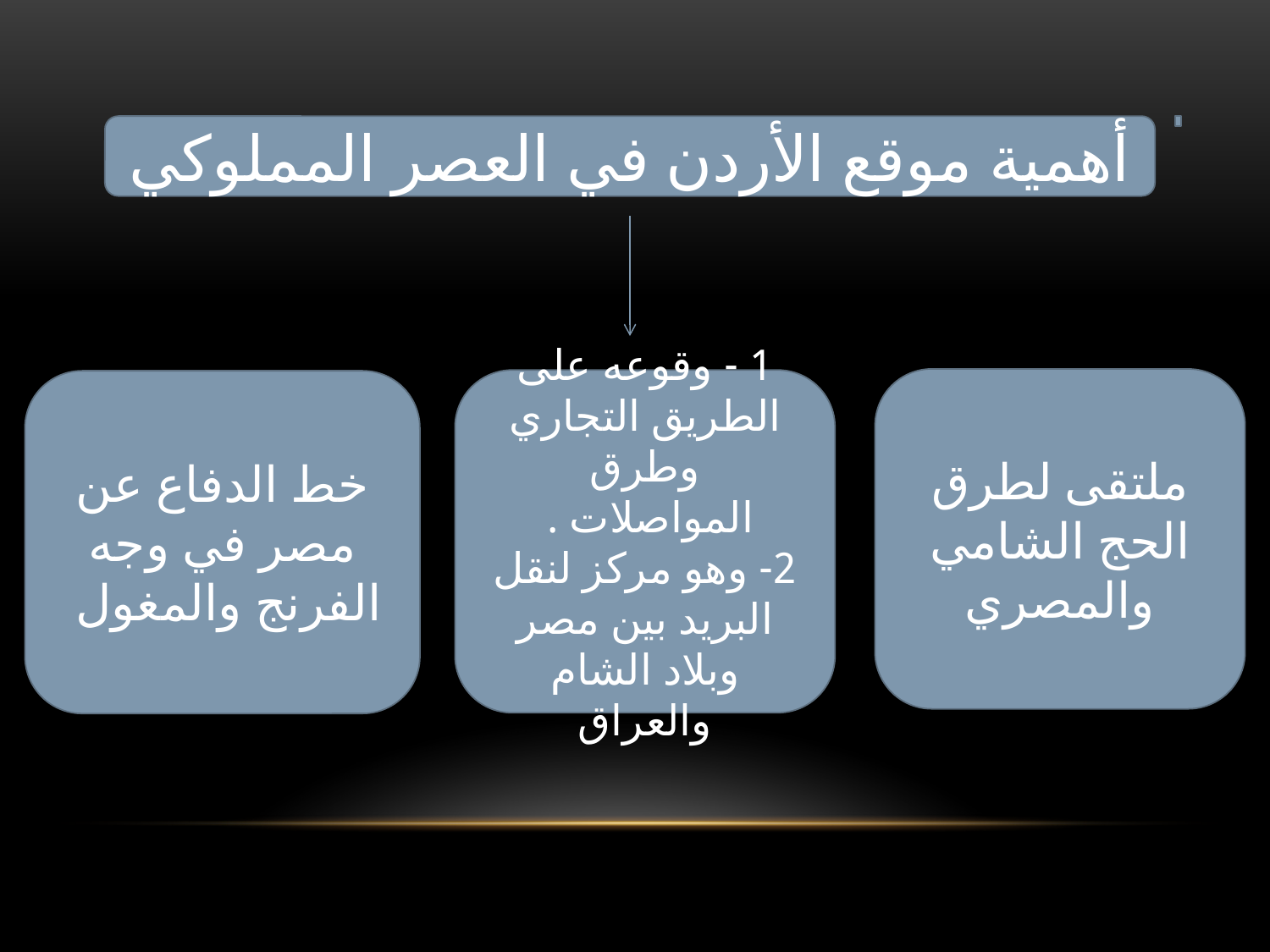

#
أهمية موقع الأردن في العصر المملوكي

ملتقى لطرق الحج الشامي والمصري
1 - وقوعه على الطريق التجاري وطرق المواصلات .
2- وهو مركز لنقل البريد بين مصر وبلاد الشام والعراق
خط الدفاع عن مصر في وجه الفرنج والمغول